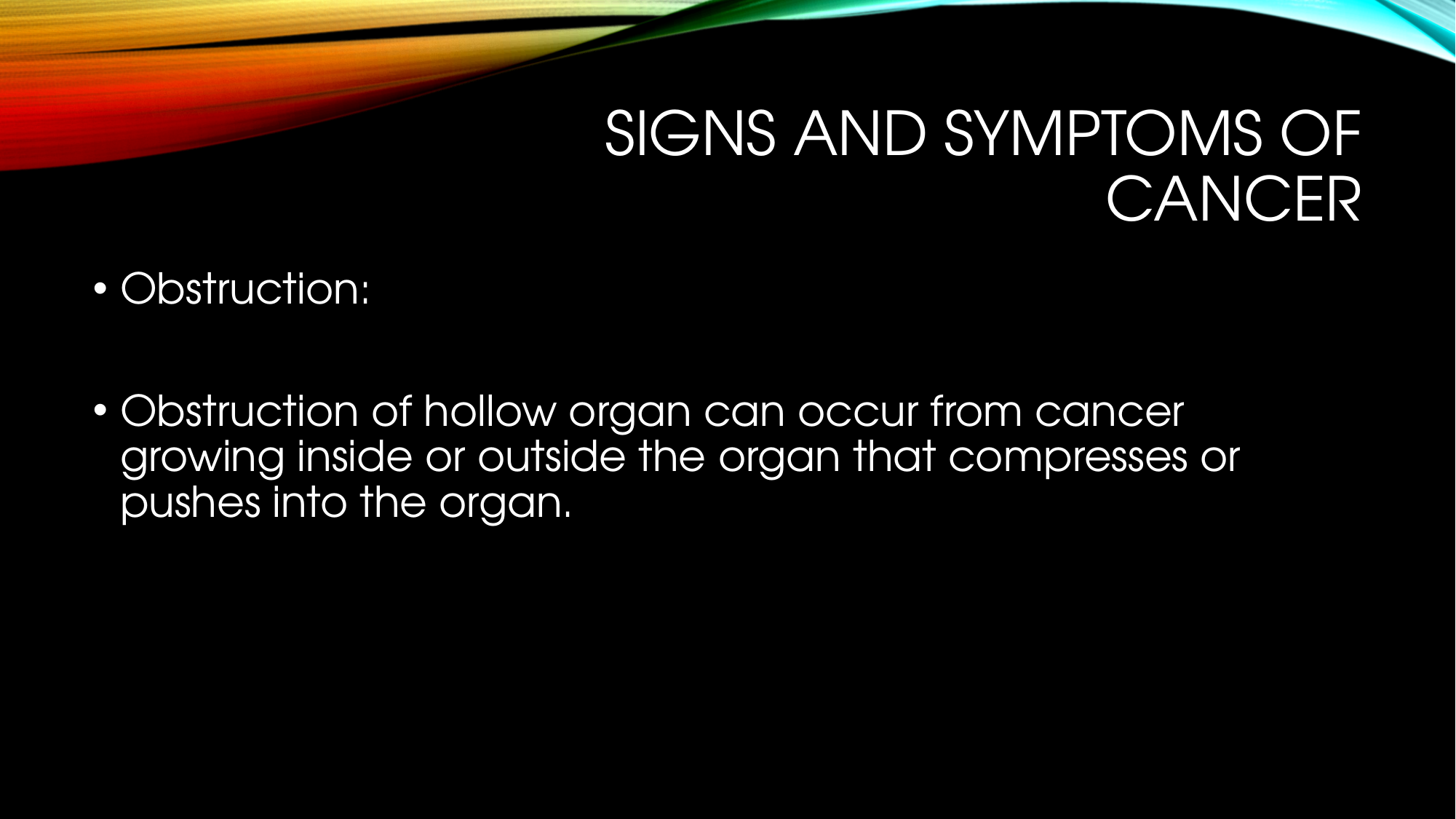

# Signs and symptoms of cancer
Obstruction:

Obstruction of hollow organ can occur from cancer growing inside or outside the organ that compresses or pushes into the organ.